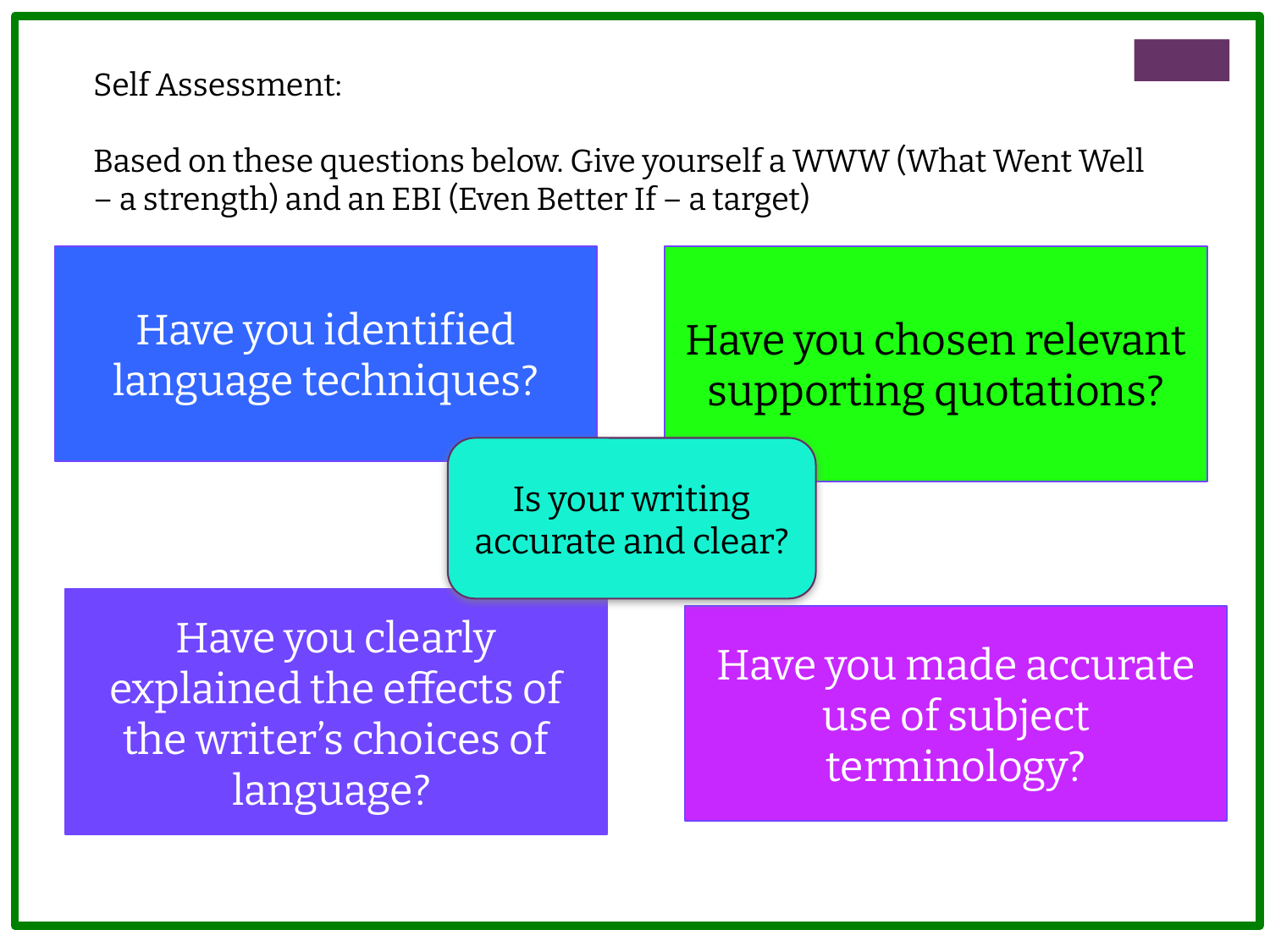

Self Assessment:

Based on these questions below. Give yourself a WWW (What Went Well – a strength) and an EBI (Even Better If – a target)
Have you identified language techniques?
Have you chosen relevant supporting quotations?
Is your writing accurate and clear?

Have you clearly explained the effects of the writer’s choices of language?

Have you made accurate use of subject terminology?